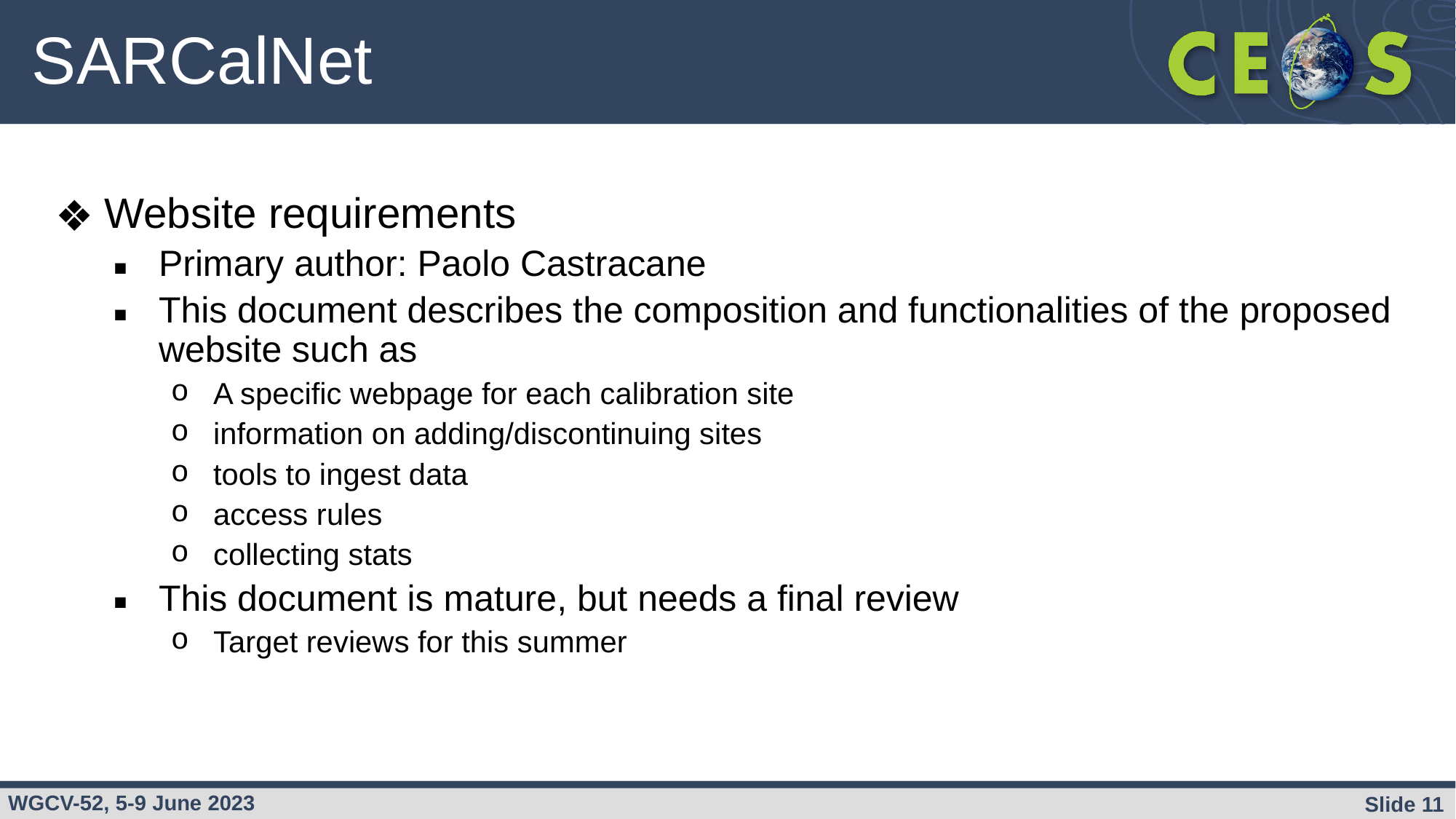

# SARCalNet
Website requirements
Primary author: Paolo Castracane
This document describes the composition and functionalities of the proposed website such as
A specific webpage for each calibration site
information on adding/discontinuing sites
tools to ingest data
access rules
collecting stats
This document is mature, but needs a final review
Target reviews for this summer